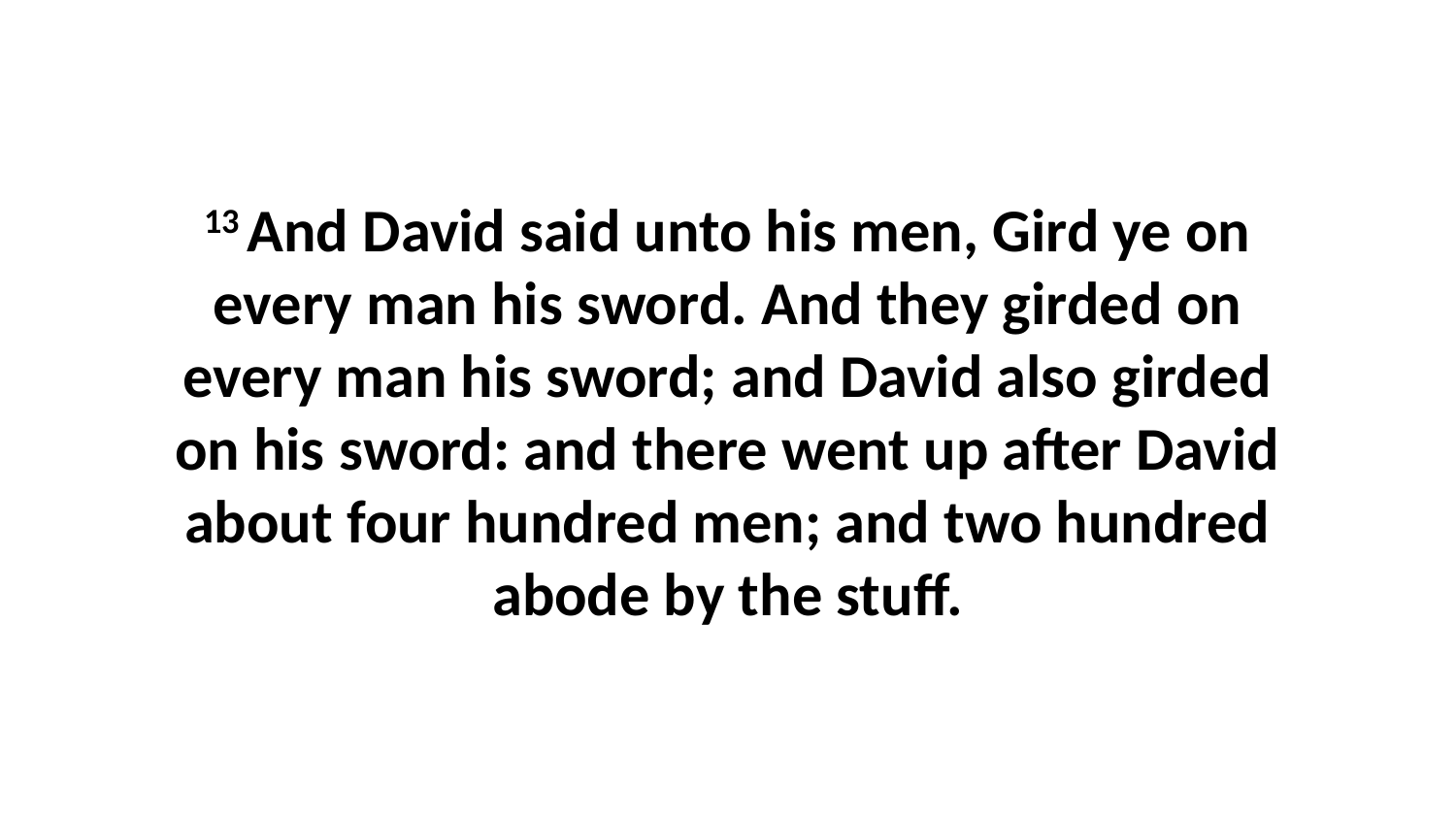

13 And David said unto his men, Gird ye on every man his sword. And they girded on every man his sword; and David also girded on his sword: and there went up after David about four hundred men; and two hundred abode by the stuff.